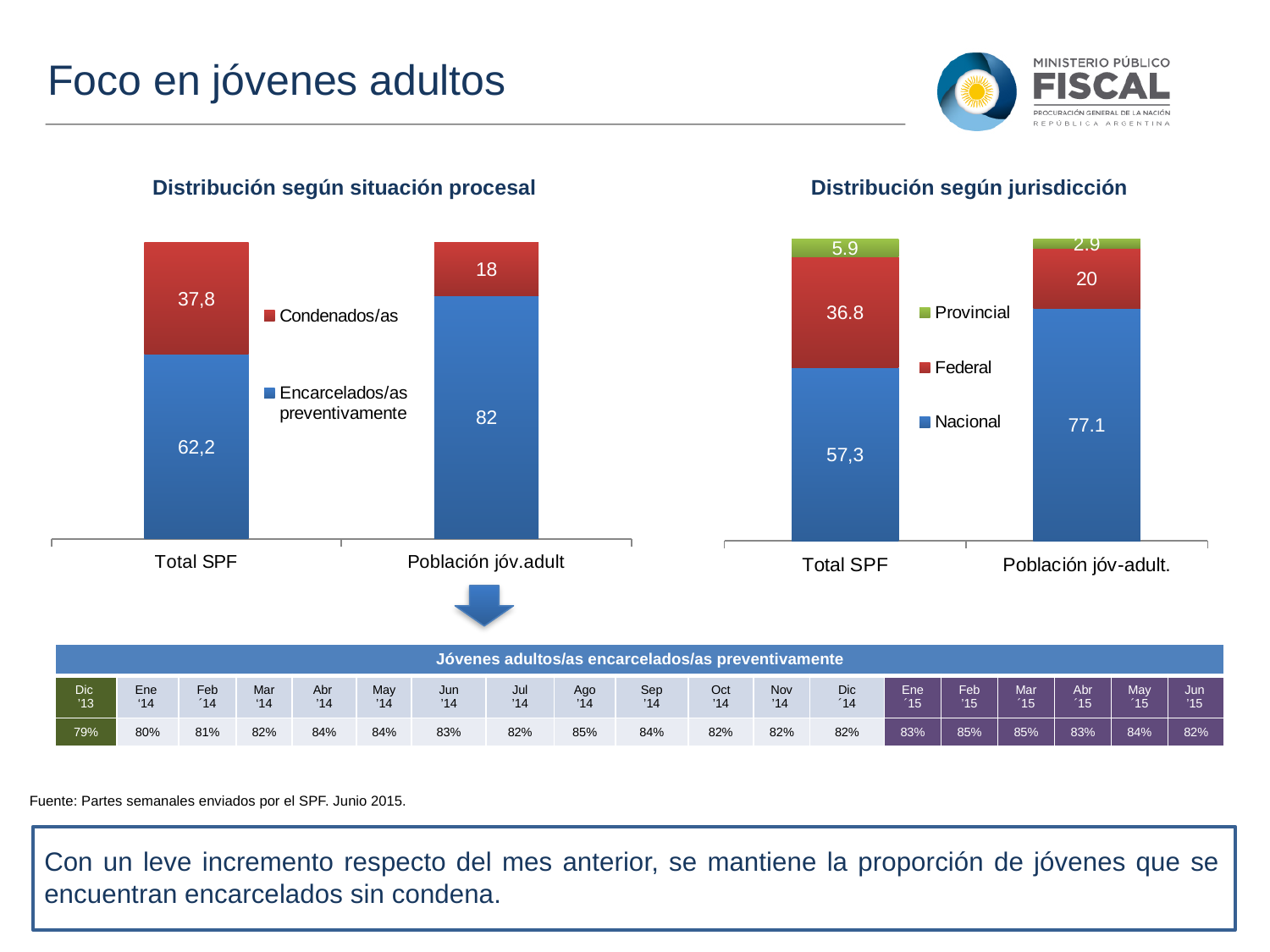

Foco en jóvenes adultos
Distribución según situación procesal
Distribución según jurisdicción

### Chart

| Category | Encarcelados/as preventivamente  | Condenados/as |
|---|---|---|
| Total SPF | 62.2 | 37.8 |
| Población jóv.adult | 82.0 | 18.0 |

### Chart

| Category | Nacional | Federal | Provincial |
|---|---|---|---|
| Total SPF | 57.3 | 36.8 | 5.9 |
| Población jóv-adult. | 77.1 | 20.0 | 2.9 |
| Jóvenes adultos/as encarcelados/as preventivamente |  |  |  |  |  |  |  |  |  |  |  |  |  |  |  |  |  |  |
| --- | --- | --- | --- | --- | --- | --- | --- | --- | --- | --- | --- | --- | --- | --- | --- | --- | --- | --- |
| Dic ’13 | Ene ‘14 | Feb ´14 | Mar ‘14 | Abr ’14 | May ’14 | Jun ’14 | Jul ’14 | Ago ’14 | Sep ’14 | Oct ’14 | Nov ’14 | Dic ´14 | Ene ´15 | Feb ’15 | Mar ´15 | Abr ´15 | May ´15 | Jun ’15 |
| 79% | 80% | 81% | 82% | 84% | 84% | 83% | 82% | 85% | 84% | 82% | 82% | 82% | 83% | 85% | 85% | 83% | 84% | 82% |
Fuente: Partes semanales enviados por el SPF. Junio 2015.

Con un leve incremento respecto del mes anterior, se mantiene la proporción de jóvenes que se encuentran encarcelados sin condena.